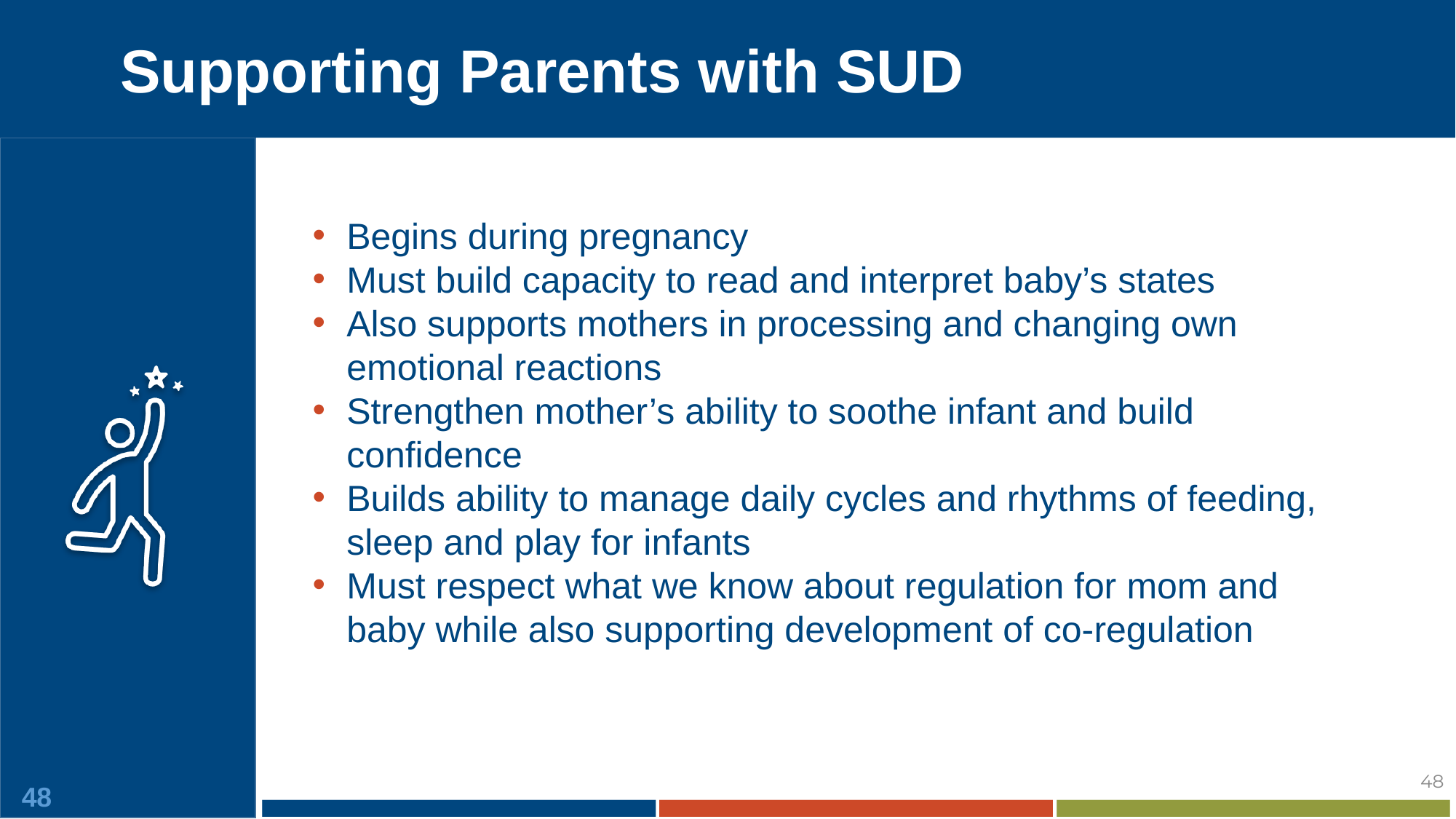

# Supporting Parents with SUD
Begins during pregnancy
Must build capacity to read and interpret baby’s states
Also supports mothers in processing and changing own emotional reactions
Strengthen mother’s ability to soothe infant and build confidence
Builds ability to manage daily cycles and rhythms of feeding, sleep and play for infants
Must respect what we know about regulation for mom and baby while also supporting development of co-regulation
48